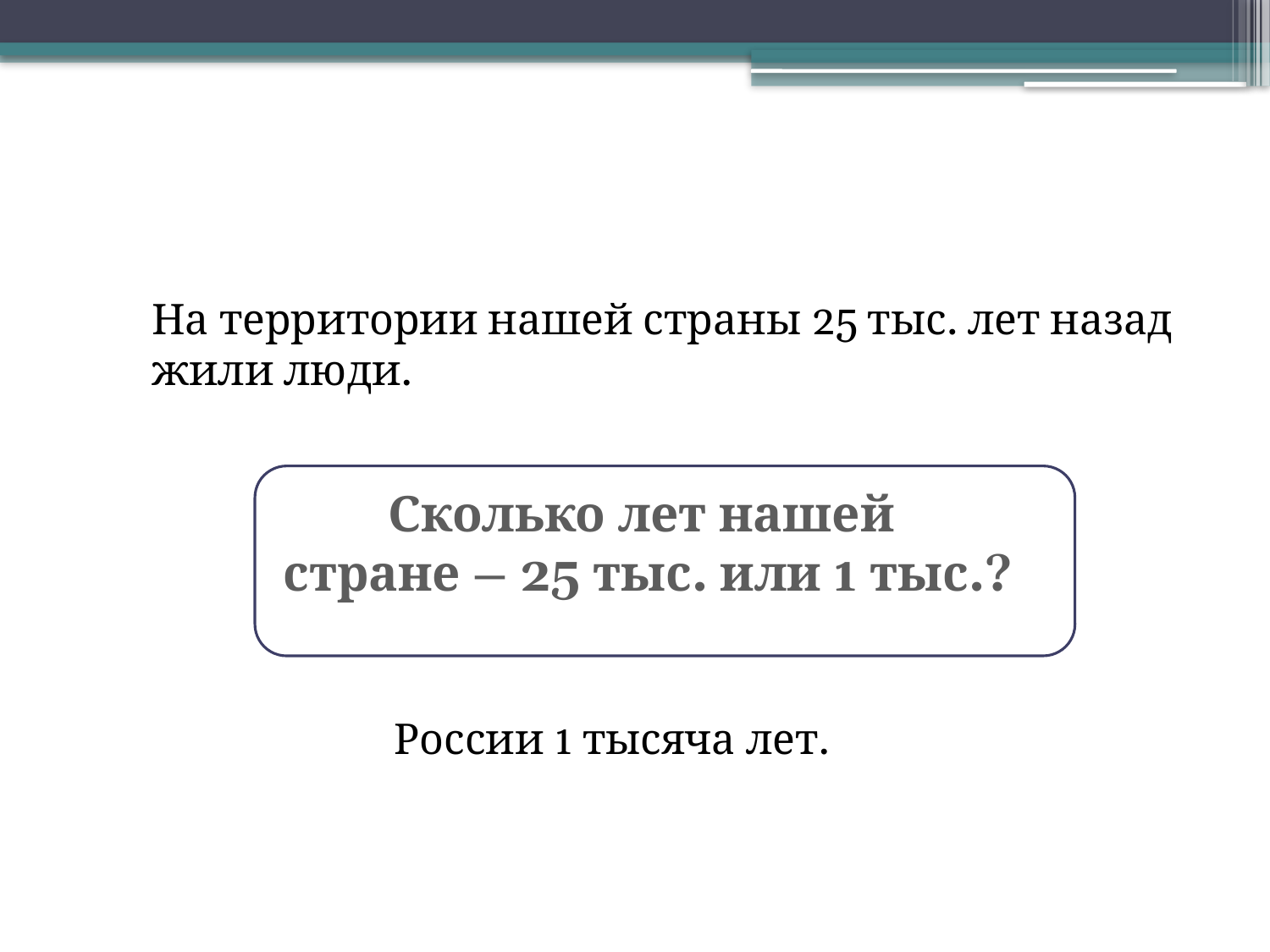

На территории нашей страны 25 тыс. лет назад
жили люди.

Сколько лет нашей
стране – 25 тыс. или 1 тыс.?
России 1 тысяча лет.